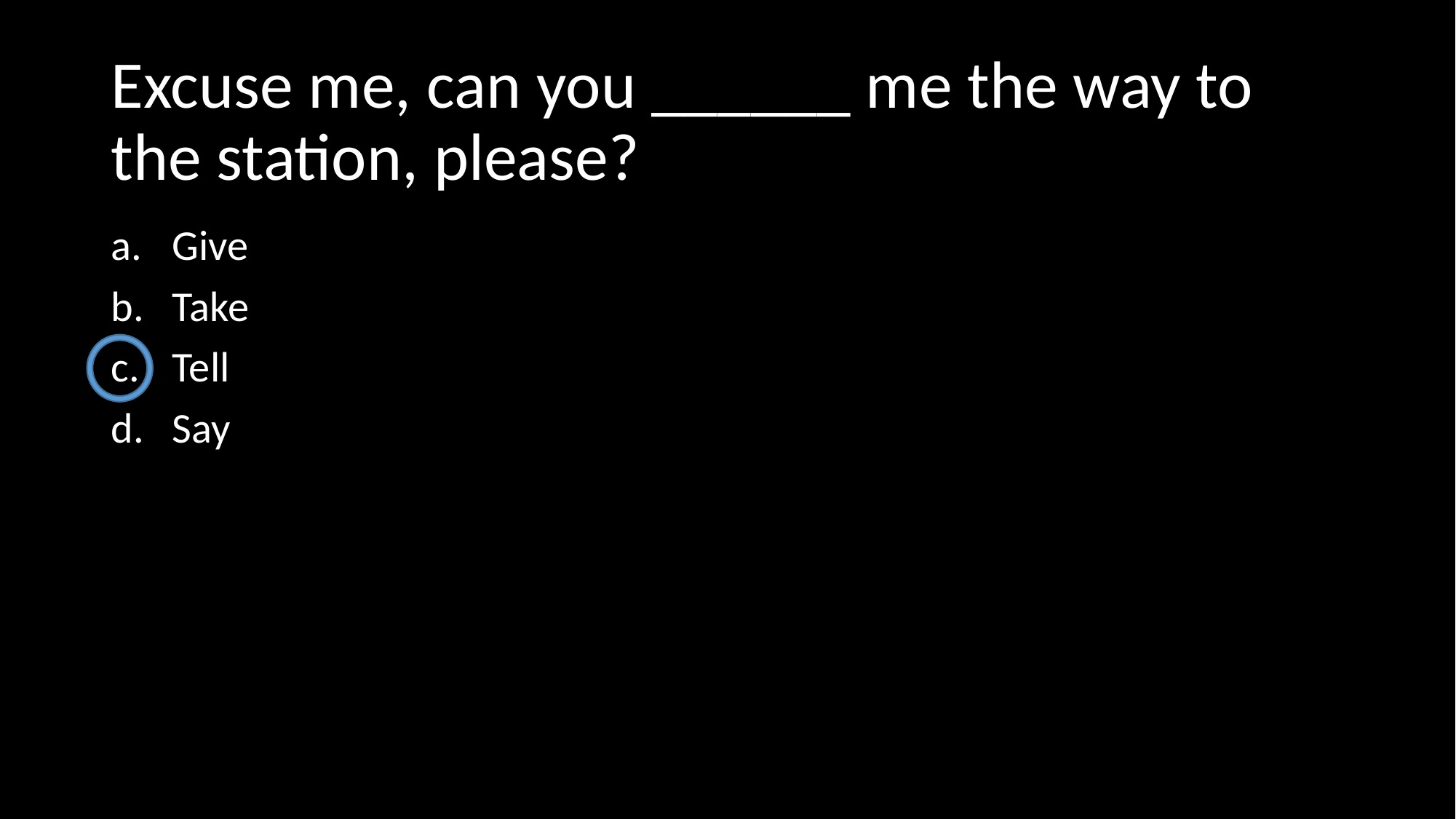

# Excuse me, can you ______ me the way to the station, please?
Give
Take
Tell
Say